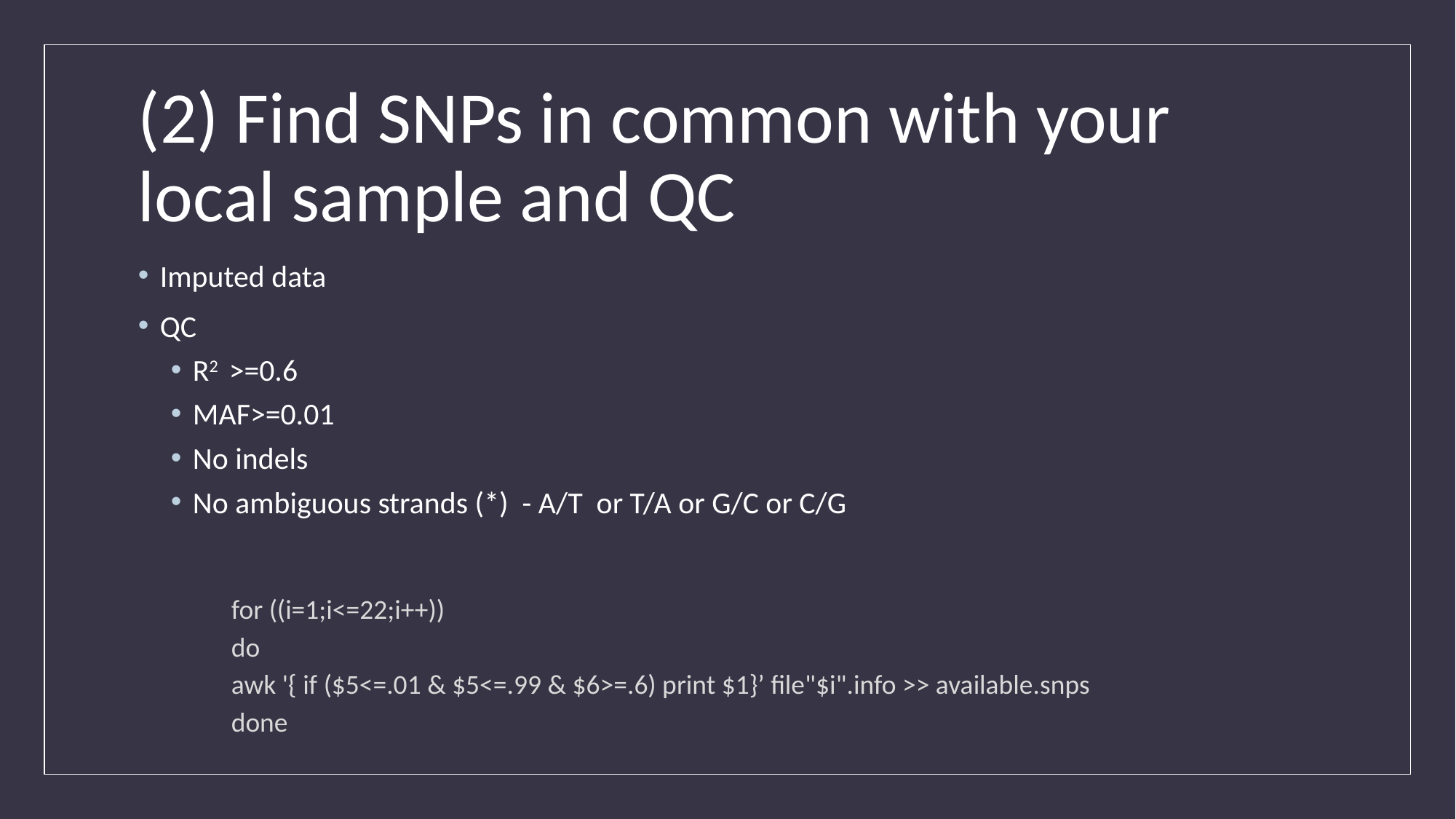

# (2) Find SNPs in common with your local sample and QC
Imputed data
QC
R2  >=0.6
MAF>=0.01
No indels
No ambiguous strands (*)  - A/T  or T/A or G/C or C/G
for ((i=1;i<=22;i++))
do
awk '{ if ($5<=.01 & $5<=.99 & $6>=.6) print $1}’ file"$i".info >> available.snps
done